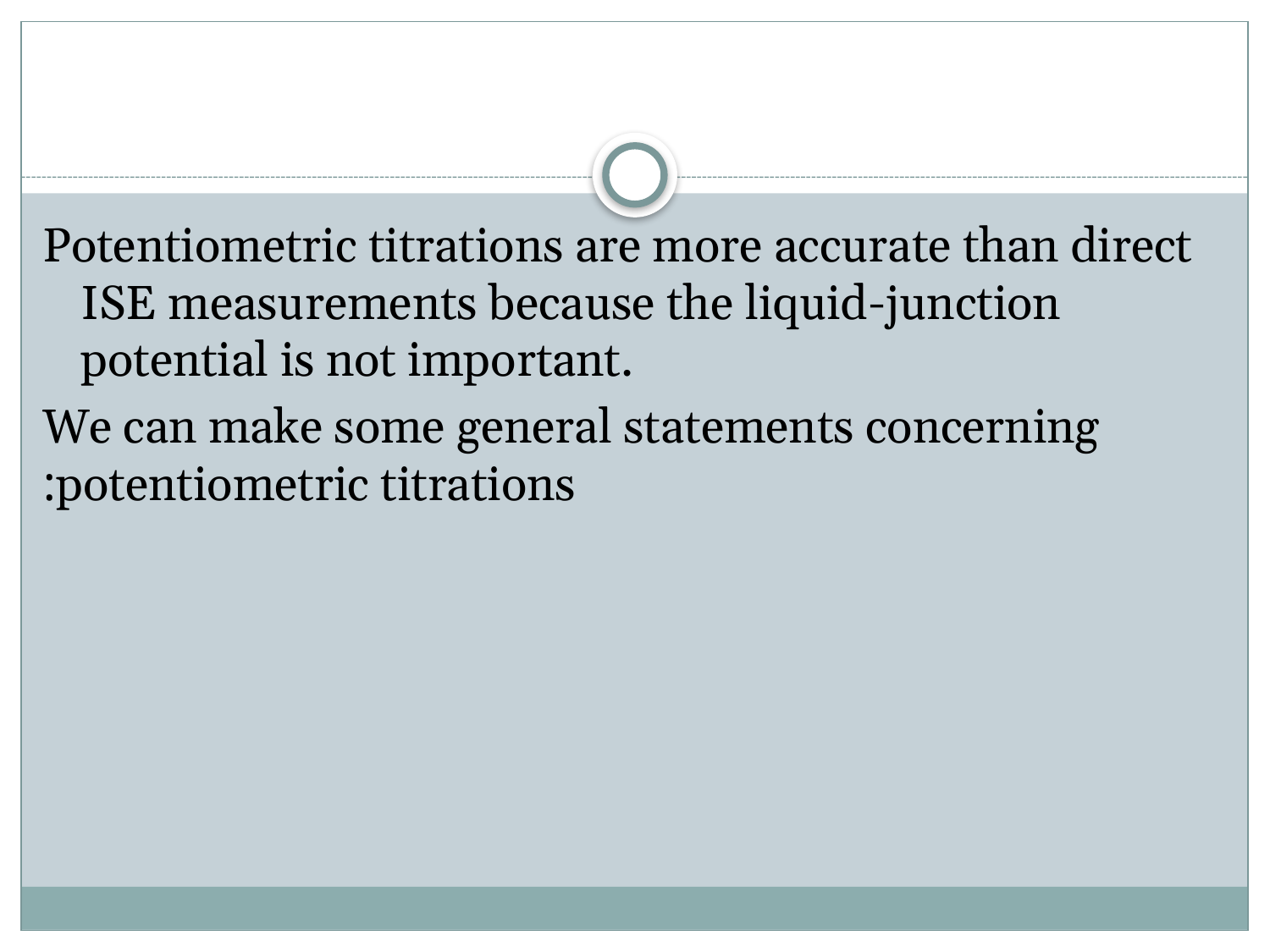

#
Potentiometric titrations are more accurate than direct ISE measurements because the liquid-junction potential is not important.
We can make some general statements concerning potentiometric titrations: